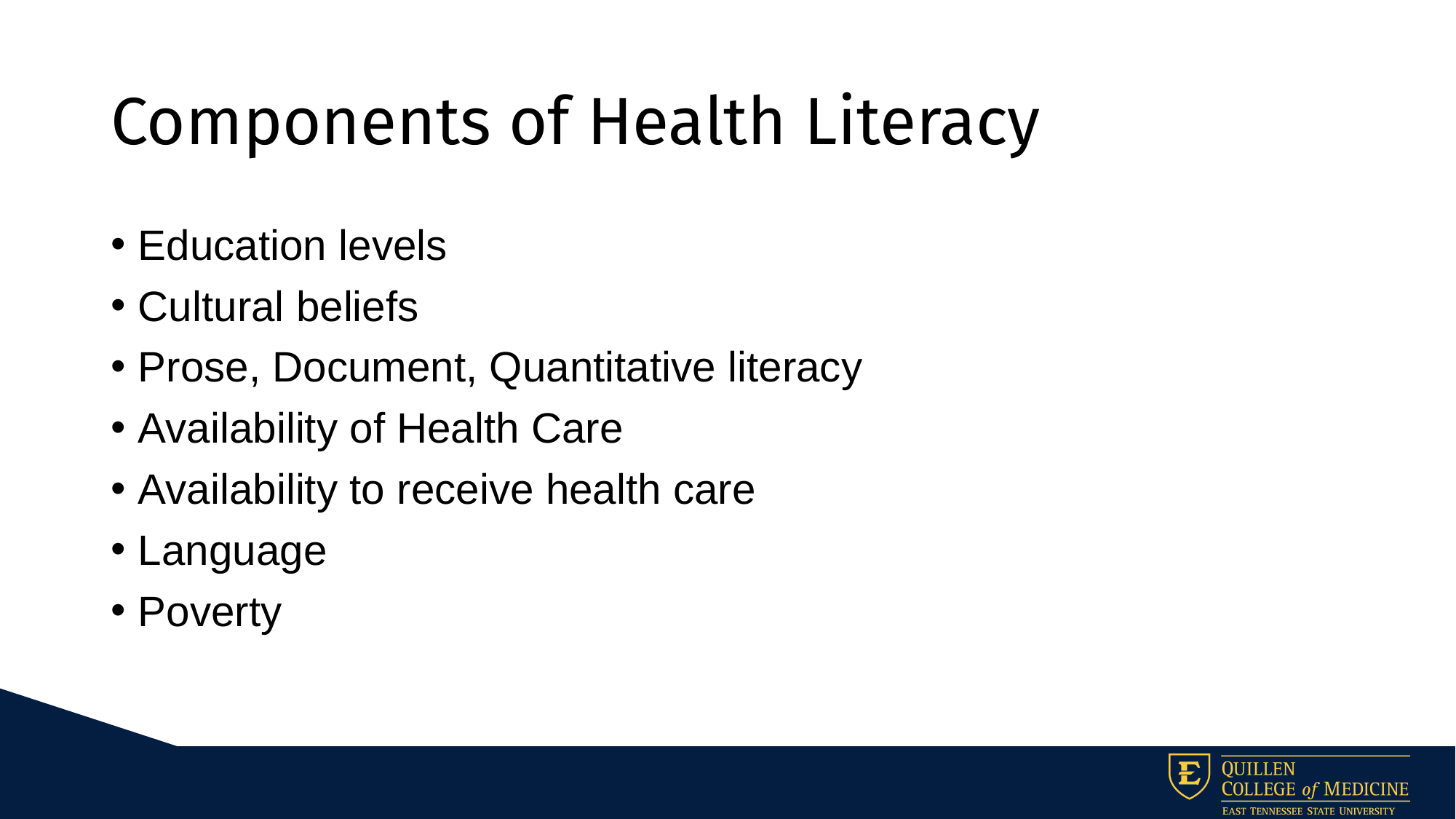

# Components of Health Literacy
Education levels
Cultural beliefs
Prose, Document, Quantitative literacy
Availability of Health Care
Availability to receive health care
Language
Poverty